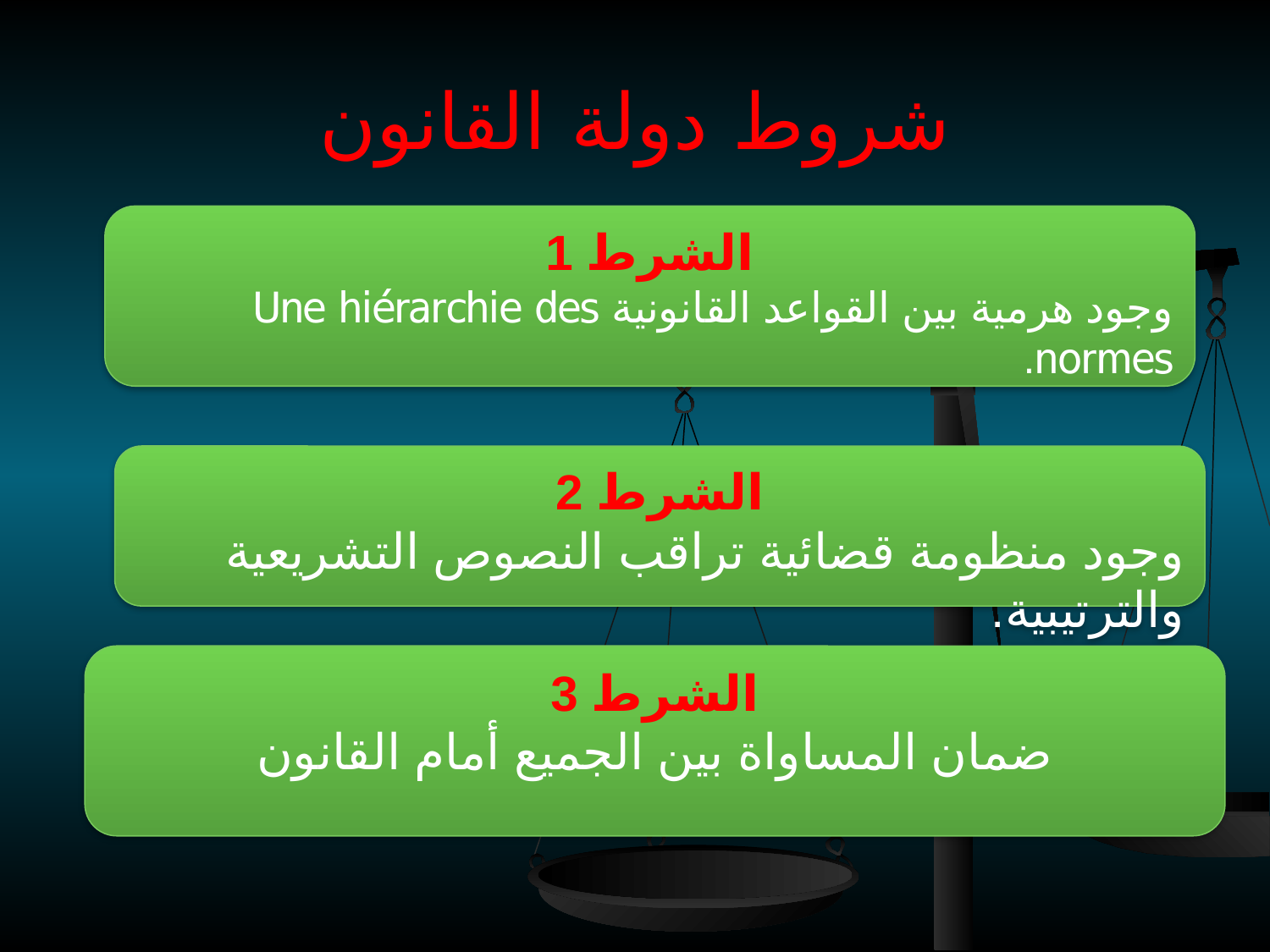

# شروط دولة القانون
الشرط 1
وجود هرمية بين القواعد القانونية Une hiérarchie des normes.

الشرط 2
وجود منظومة قضائية تراقب النصوص التشريعية والترتيبية.

الال
ال

الشرط 3
ضمان المساواة بين الجميع أمام القانون